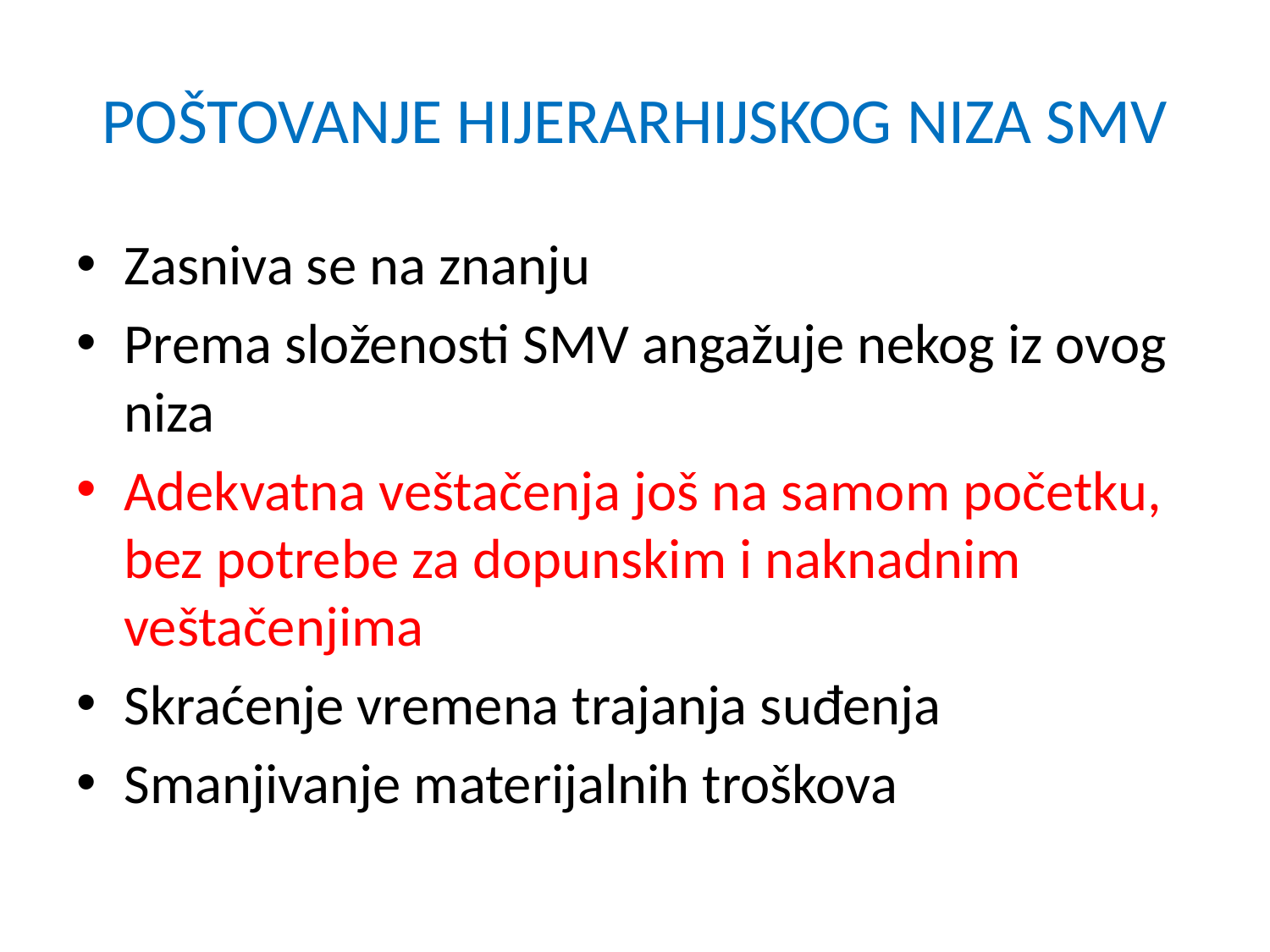

# POŠTOVANJE HIJERARHIJSKOG NIZA SMV
Zasniva se na znanju
Prema složenosti SMV angažuje nekog iz ovog niza
Adekvatna veštačenja još na samom početku, bez potrebe za dopunskim i naknadnim veštačenjima
Skraćenje vremena trajanja suđenja
Smanjivanje materijalnih troškova